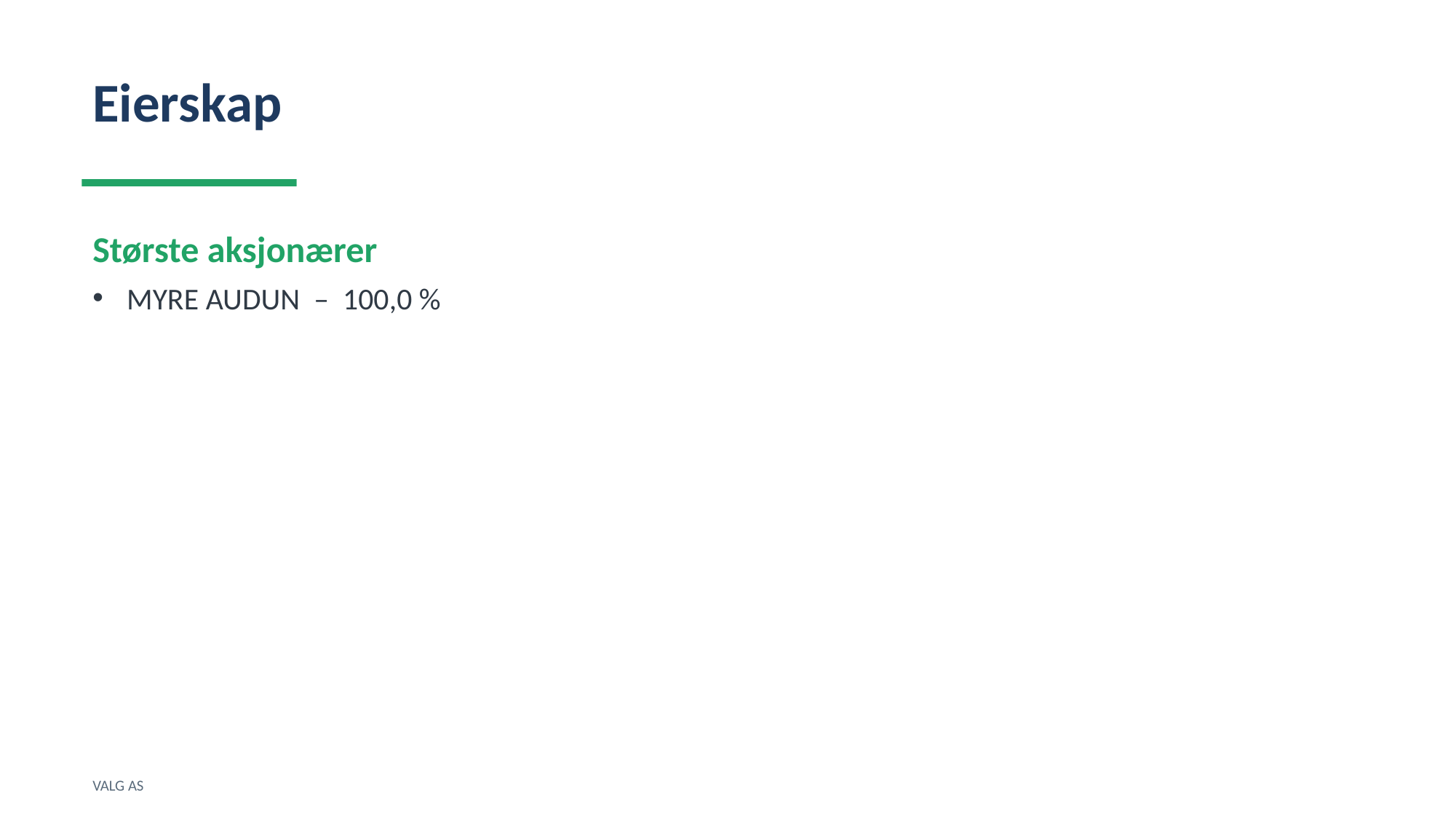

Eierskap

Største aksjonærer
MYRE AUDUN  –  100,0 %
VALG AS